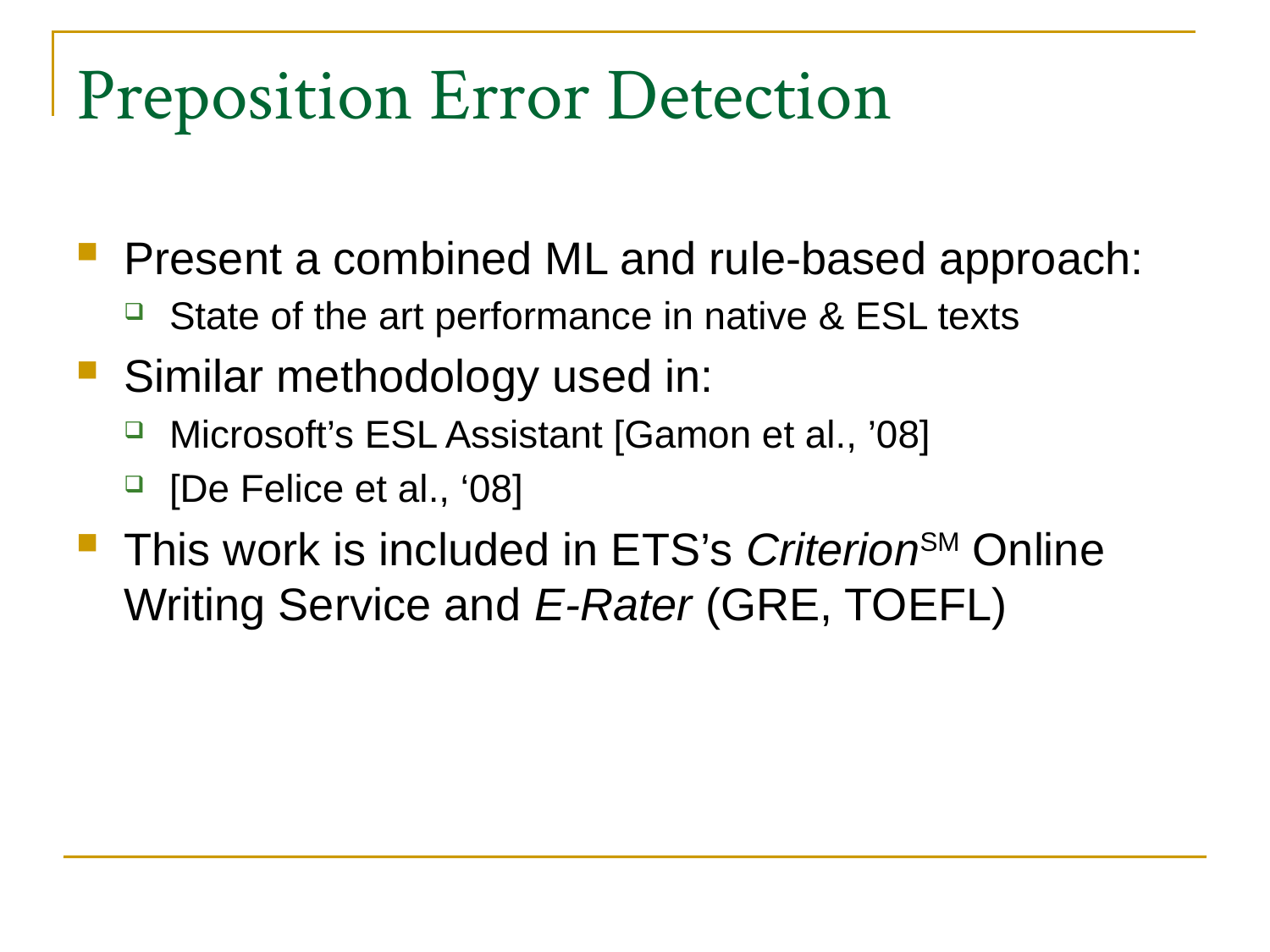

# Preposition Error Detection
Present a combined ML and rule-based approach:
State of the art performance in native & ESL texts
Similar methodology used in:
Microsoft’s ESL Assistant [Gamon et al., ’08]
[De Felice et al., ‘08]
This work is included in ETS’s CriterionSM Online Writing Service and E-Rater (GRE, TOEFL)